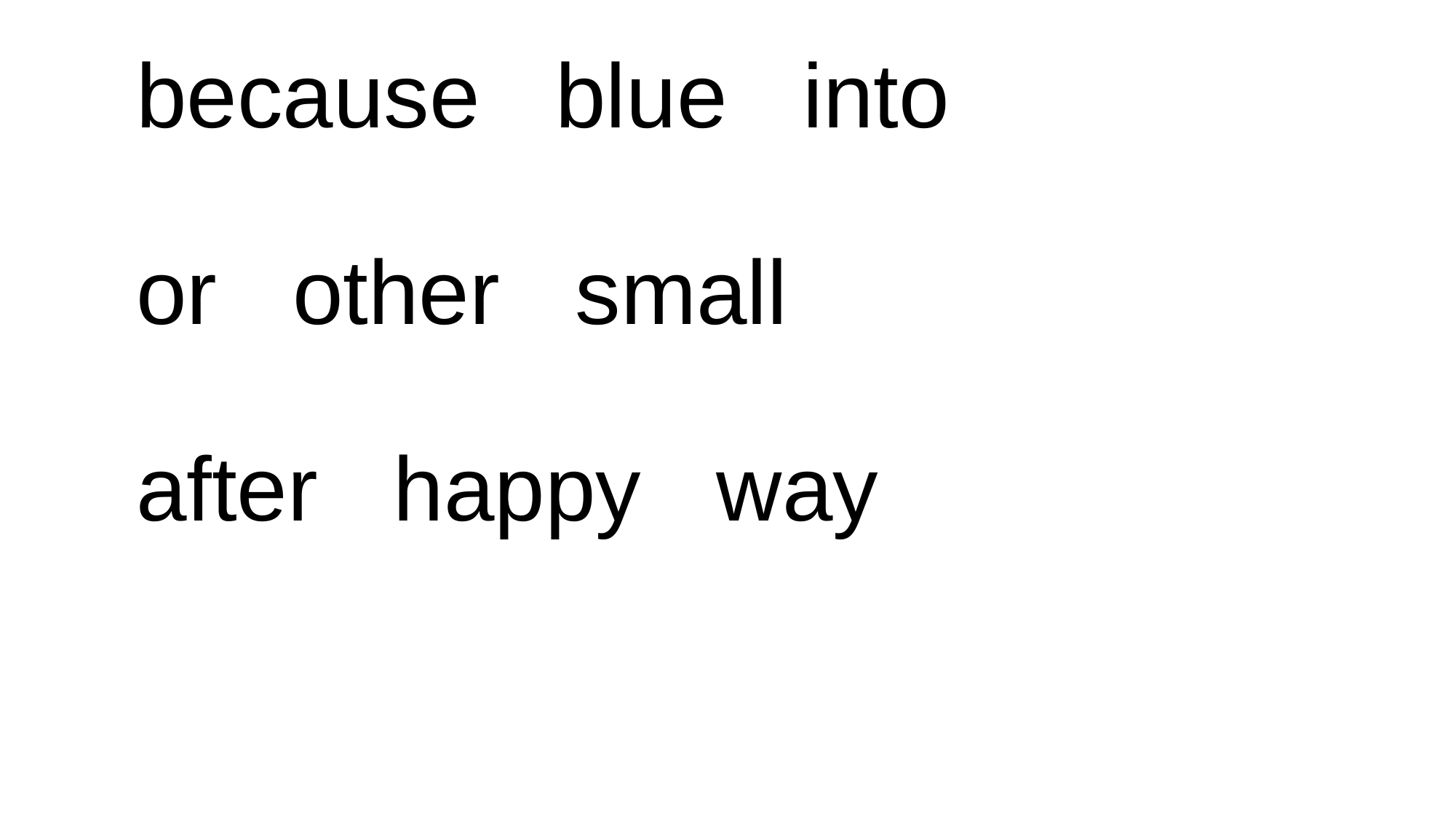

# because   blue   into or   other   small after   happy   way